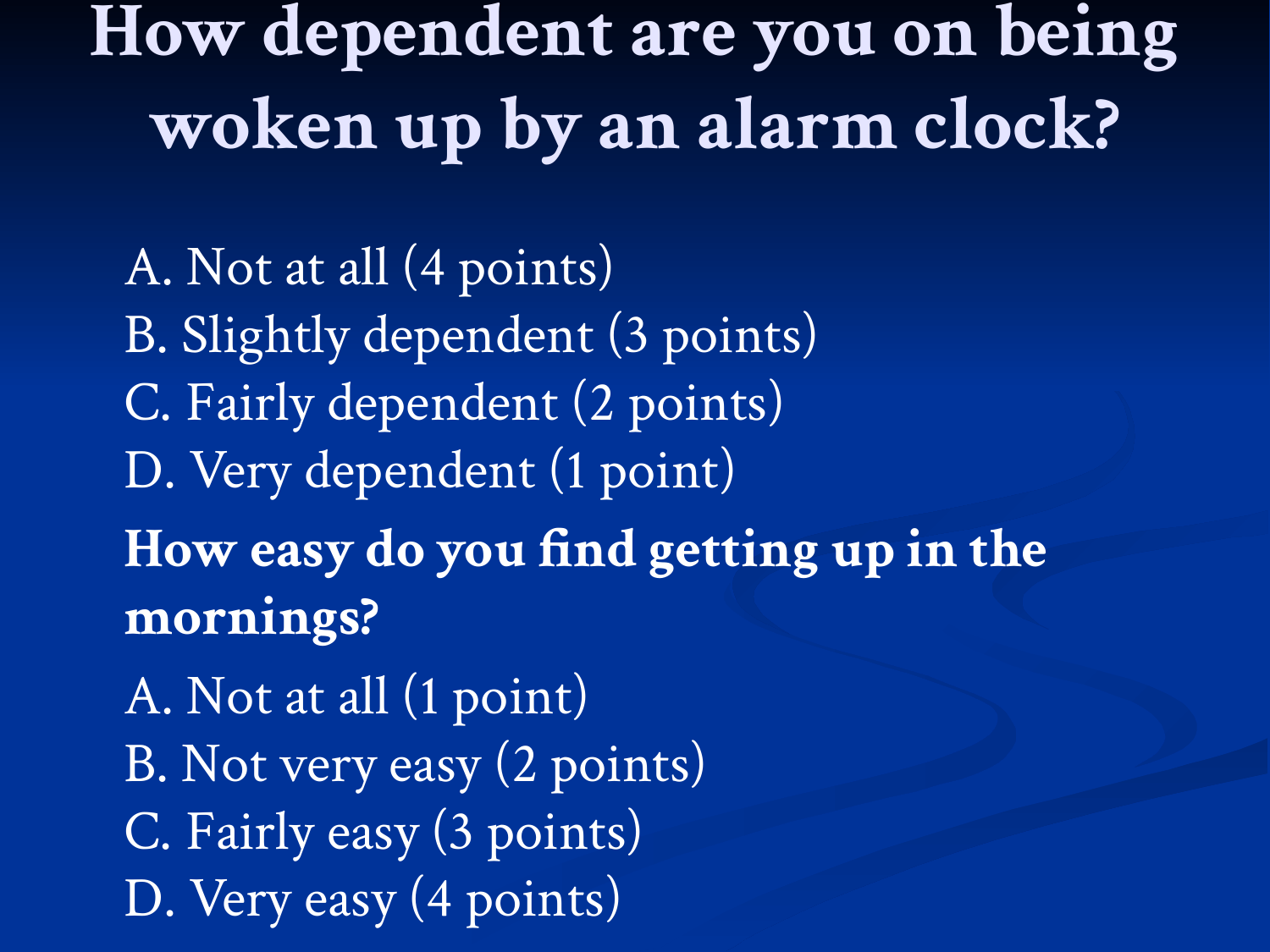

# How dependent are you on being woken up by an alarm clock?
	A. Not at all (4 points)
B. Slightly dependent (3 points)
C. Fairly dependent (2 points)
D. Very dependent (1 point)
	How easy do you find getting up in the mornings?
	A. Not at all (1 point)
B. Not very easy (2 points)
C. Fairly easy (3 points)
D. Very easy (4 points)